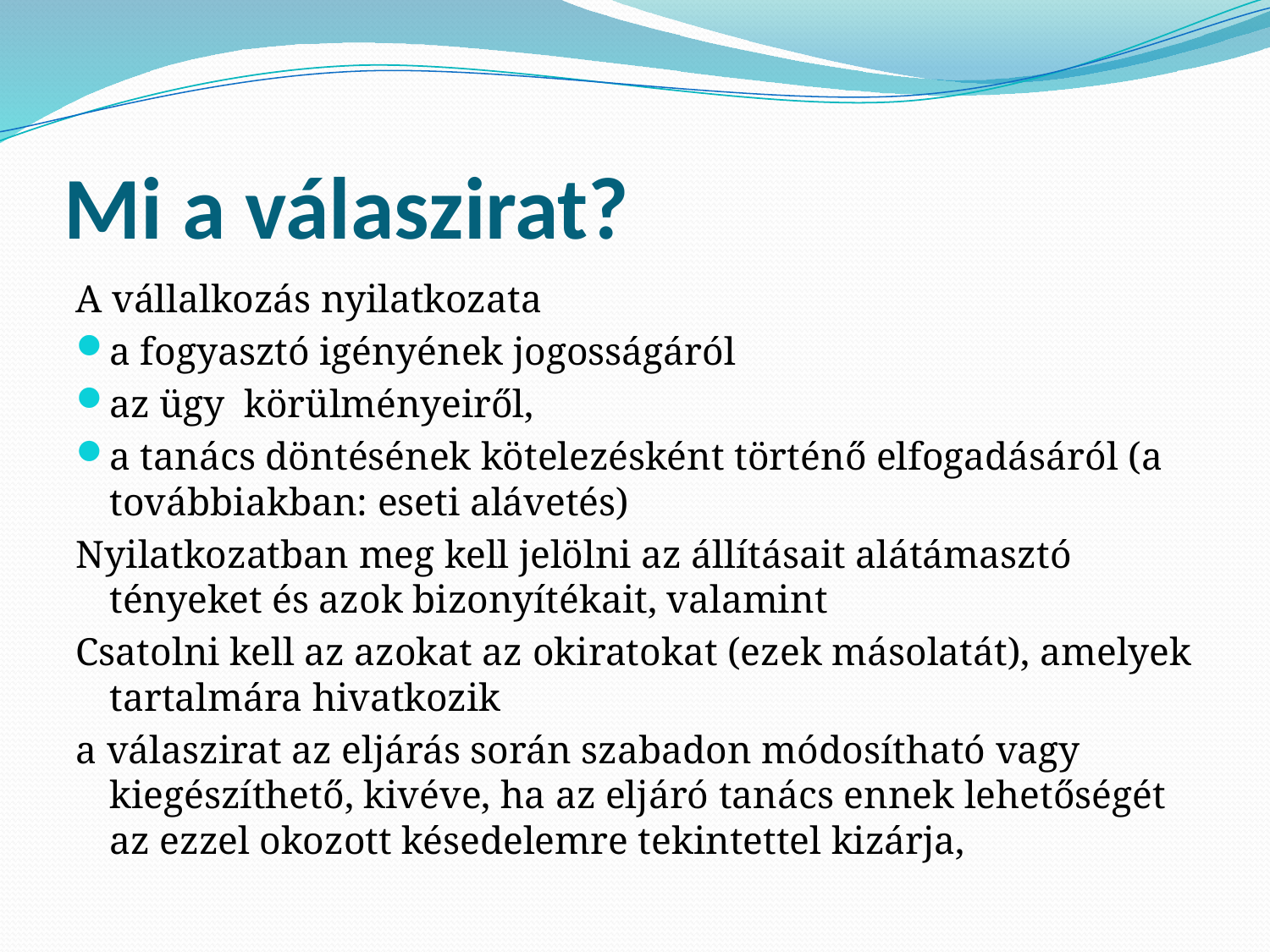

# Mi a válaszirat?
A vállalkozás nyilatkozata
a fogyasztó igényének jogosságáról
az ügy  körülményeiről,
a tanács döntésének kötelezésként történő elfogadásáról (a továbbiakban: eseti alávetés)
Nyilatkozatban meg kell jelölni az állításait alátámasztó tényeket és azok bizonyítékait, valamint
Csatolni kell az azokat az okiratokat (ezek másolatát), amelyek tartalmára hivatkozik
a válaszirat az eljárás során szabadon módosítható vagy kiegészíthető, kivéve, ha az eljáró tanács ennek lehetőségét az ezzel okozott késedelemre tekintettel kizárja,